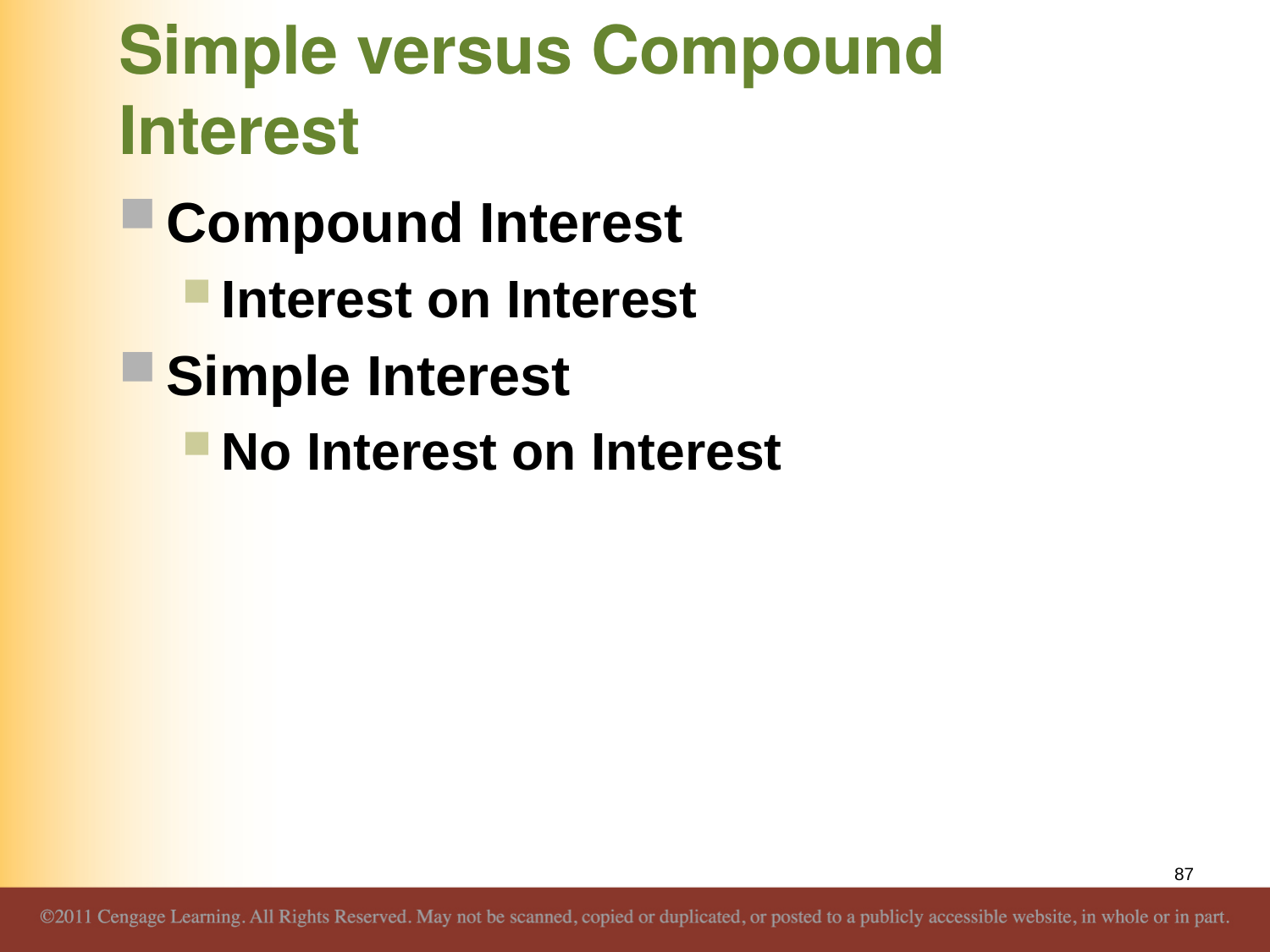

# Simple versus Compound Interest
Compound Interest
Interest on Interest
Simple Interest
No Interest on Interest
87